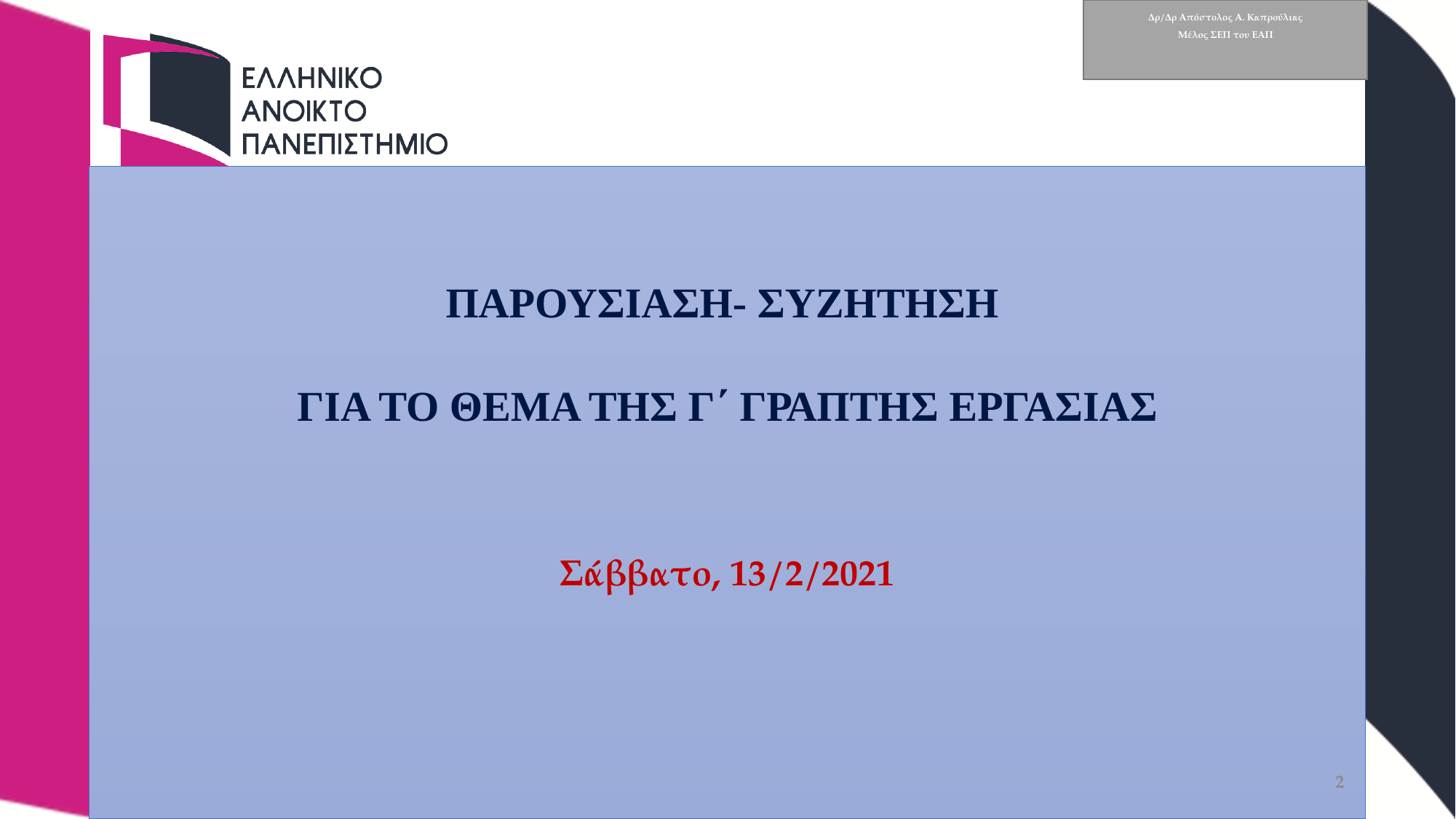

# Δρ/Δρ Απόστολος Α. Καπρούλιας Μέλος ΣΕΠ του ΕΑΠ

ΠΑΡΟΥΣΙΑΣΗ- ΣΥΖΗΤΗΣΗ
ΓΙΑ ΤΟ ΘΕΜΑ ΤΗΣ Γ΄ ΓΡΑΠΤΗΣ ΕΡΓΑΣΙΑΣ

Σάββατο, 13/2/2021
2